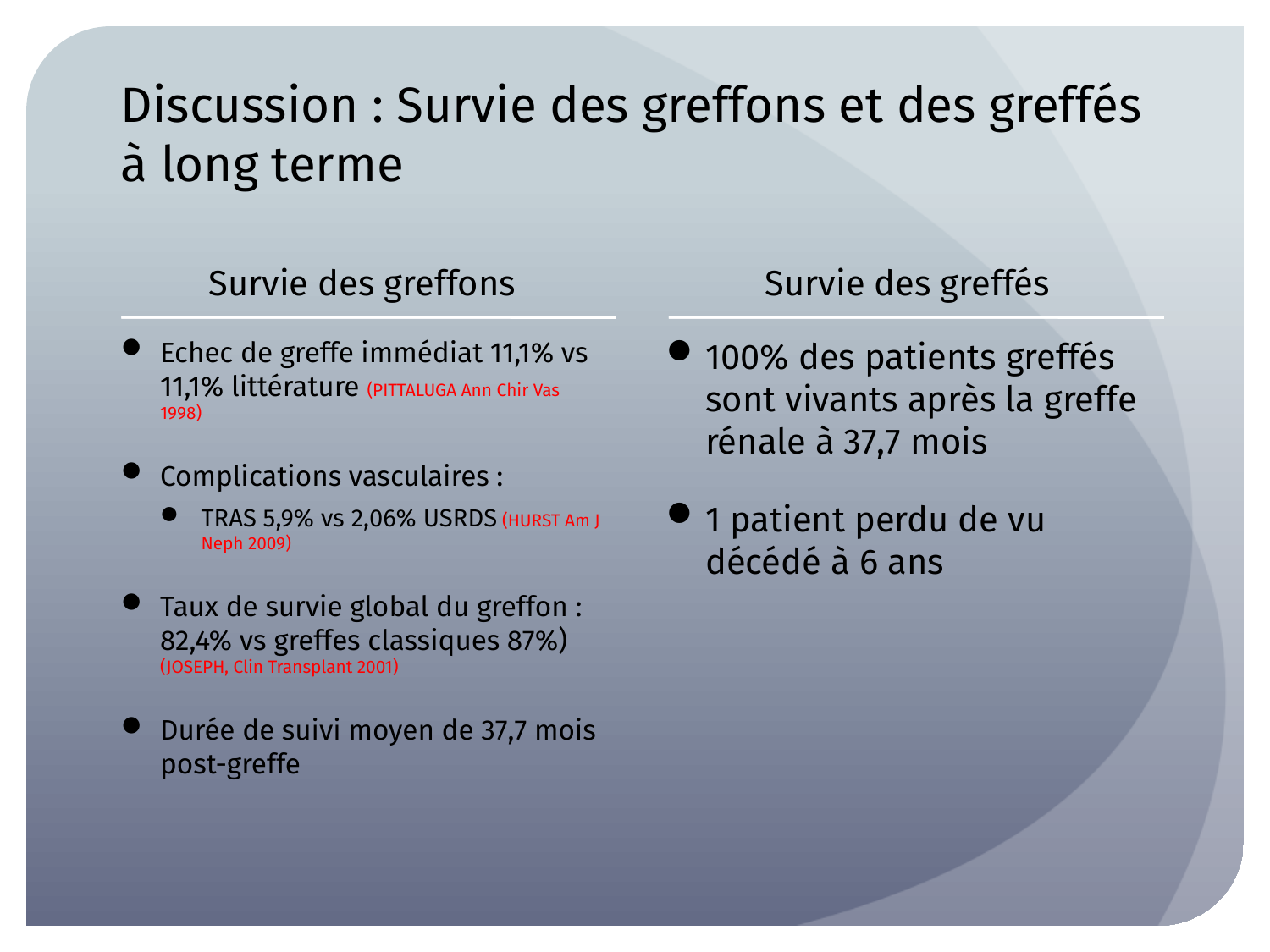

# Discussion : Survie des greffons et des greffés à long terme
Survie des greffons
Survie des greffés
Echec de greffe immédiat 11,1% vs 11,1% littérature (PITTALUGA Ann Chir Vas 1998)
Complications vasculaires :
TRAS 5,9% vs 2,06% USRDS (HURST Am J Neph 2009)
Taux de survie global du greffon : 82,4% vs greffes classiques 87%) (JOSEPH, Clin Transplant 2001)
Durée de suivi moyen de 37,7 mois post-greffe
100% des patients greffés sont vivants après la greffe rénale à 37,7 mois
1 patient perdu de vu décédé à 6 ans